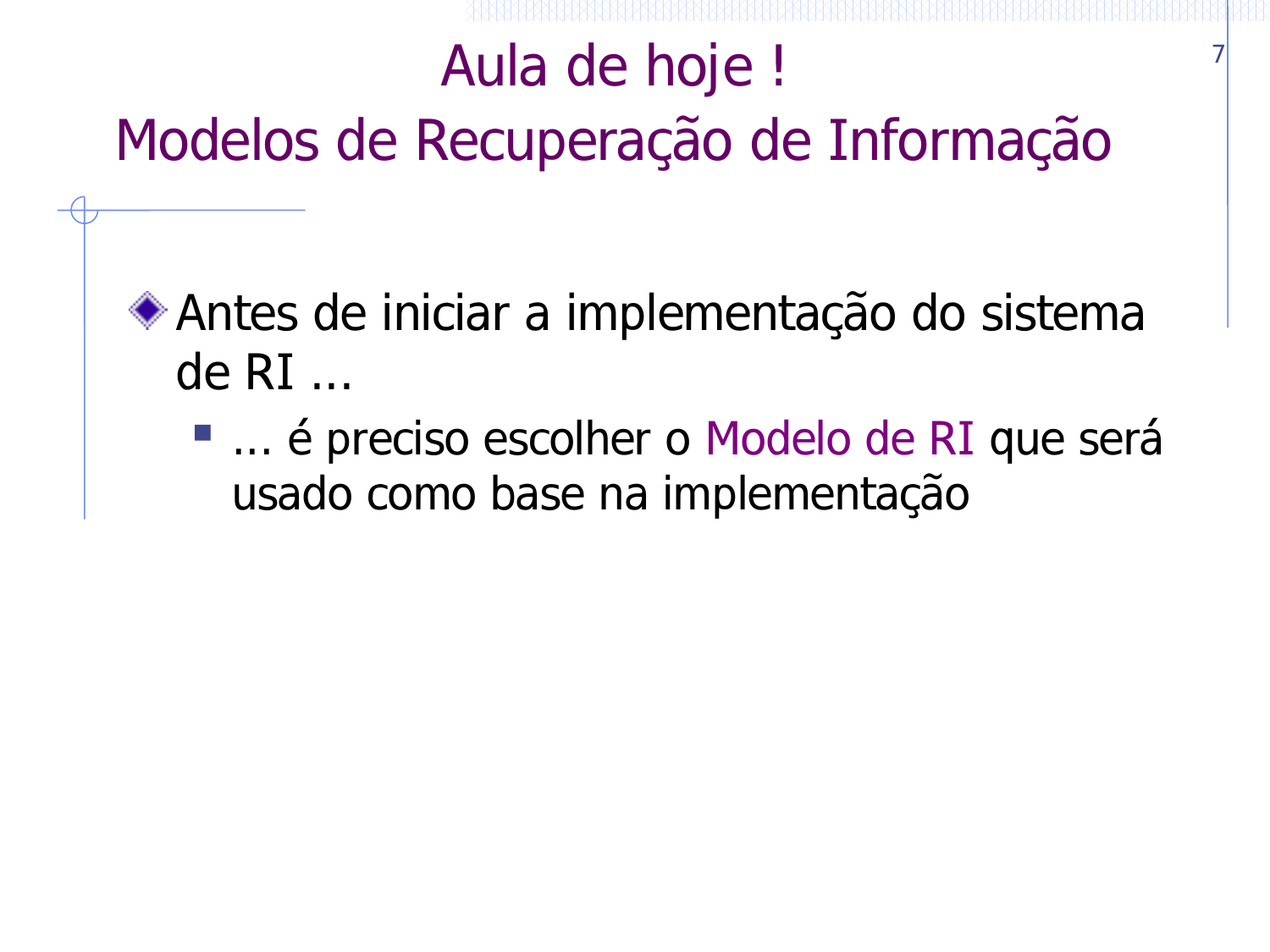

7
# Aula de hoje ! Modelos de Recuperação de Informação
Antes de iniciar a implementação do sistema de RI ...
... é preciso escolher o Modelo de RI que será usado como base na implementação